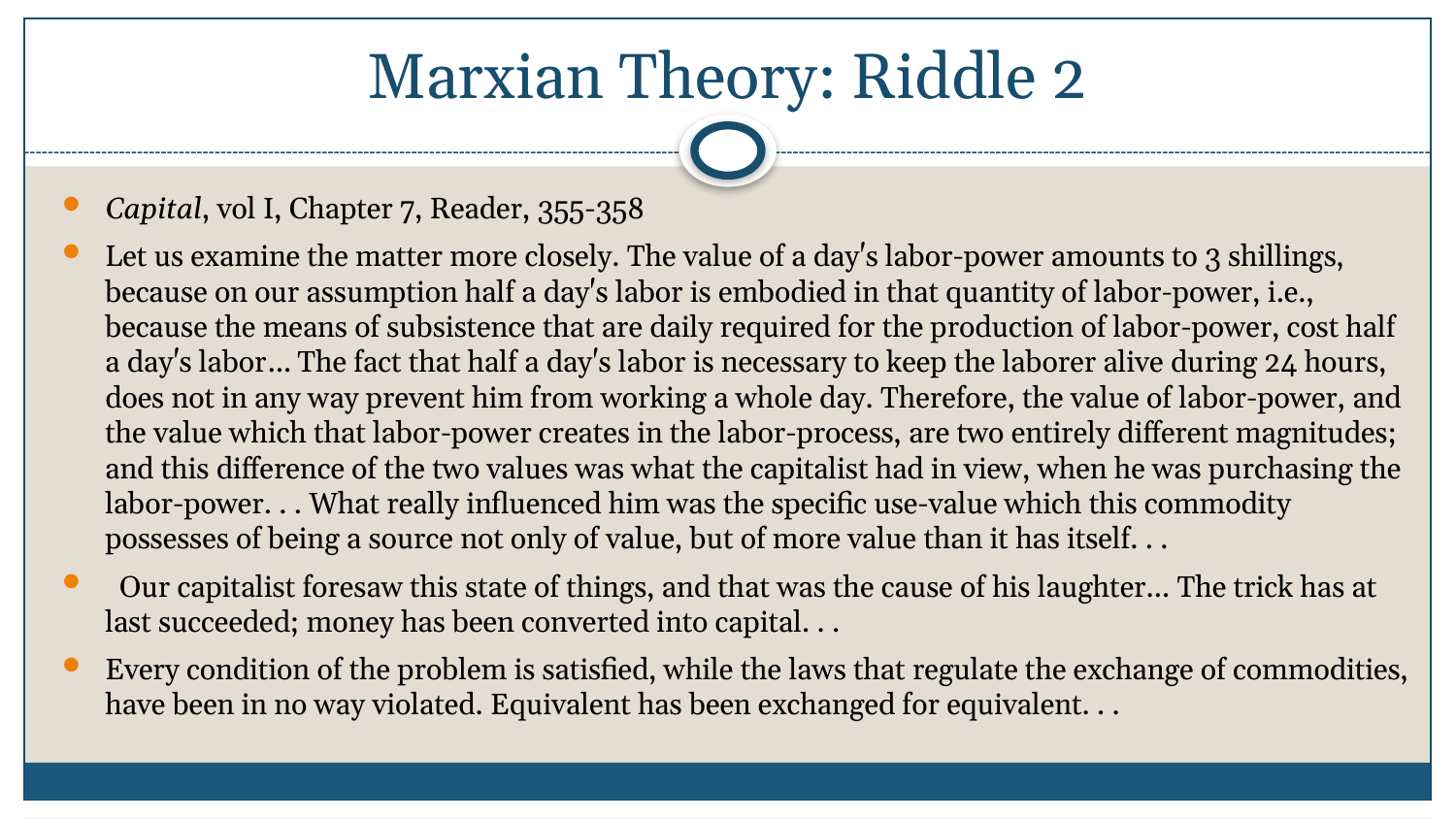

# Marxian Theory: Riddle 2
Capital, vol I, Chapter 7, Reader, 355-358
Let us examine the matter more closely. The value of a day's labor-power amounts to 3 shillings, because on our assumption half a day's labor is embodied in that quantity of labor-power, i.e., because the means of subsistence that are daily required for the production of labor-power, cost half a day's labor… The fact that half a day's labor is necessary to keep the laborer alive during 24 hours, does not in any way prevent him from working a whole day. Therefore, the value of labor-power, and the value which that labor-power creates in the labor-process, are two entirely different magnitudes; and this difference of the two values was what the capitalist had in view, when he was purchasing the labor-power. . . What really influenced him was the specific use-value which this commodity possesses of being a source not only of value, but of more value than it has itself. . .
  Our capitalist foresaw this state of things, and that was the cause of his laughter... The trick has at last succeeded; money has been converted into capital. . .
Every condition of the problem is satisfied, while the laws that regulate the exchange of commodities, have been in no way violated. Equivalent has been exchanged for equivalent. . .